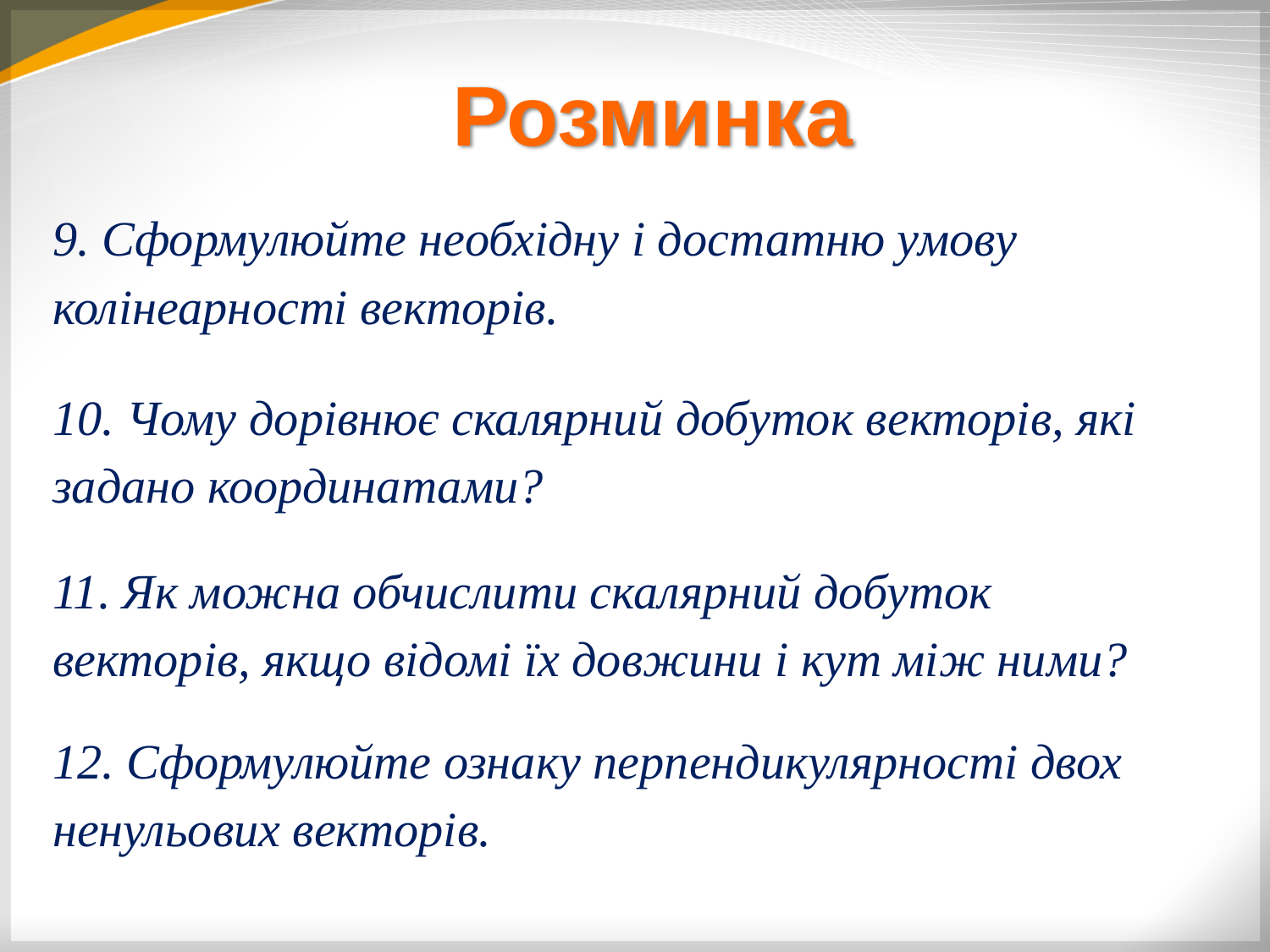

# Розминка
9. Сформулюйте необхідну і достатню умову колінеарності векторів.
10. Чому дорівнює скалярний добуток векторів, які задано координатами?
11. Як можна обчислити скалярний добуток векторів, якщо відомі їх довжини і кут між ними?
12. Сформулюйте ознаку перпендикулярності двох ненульових векторів.
5